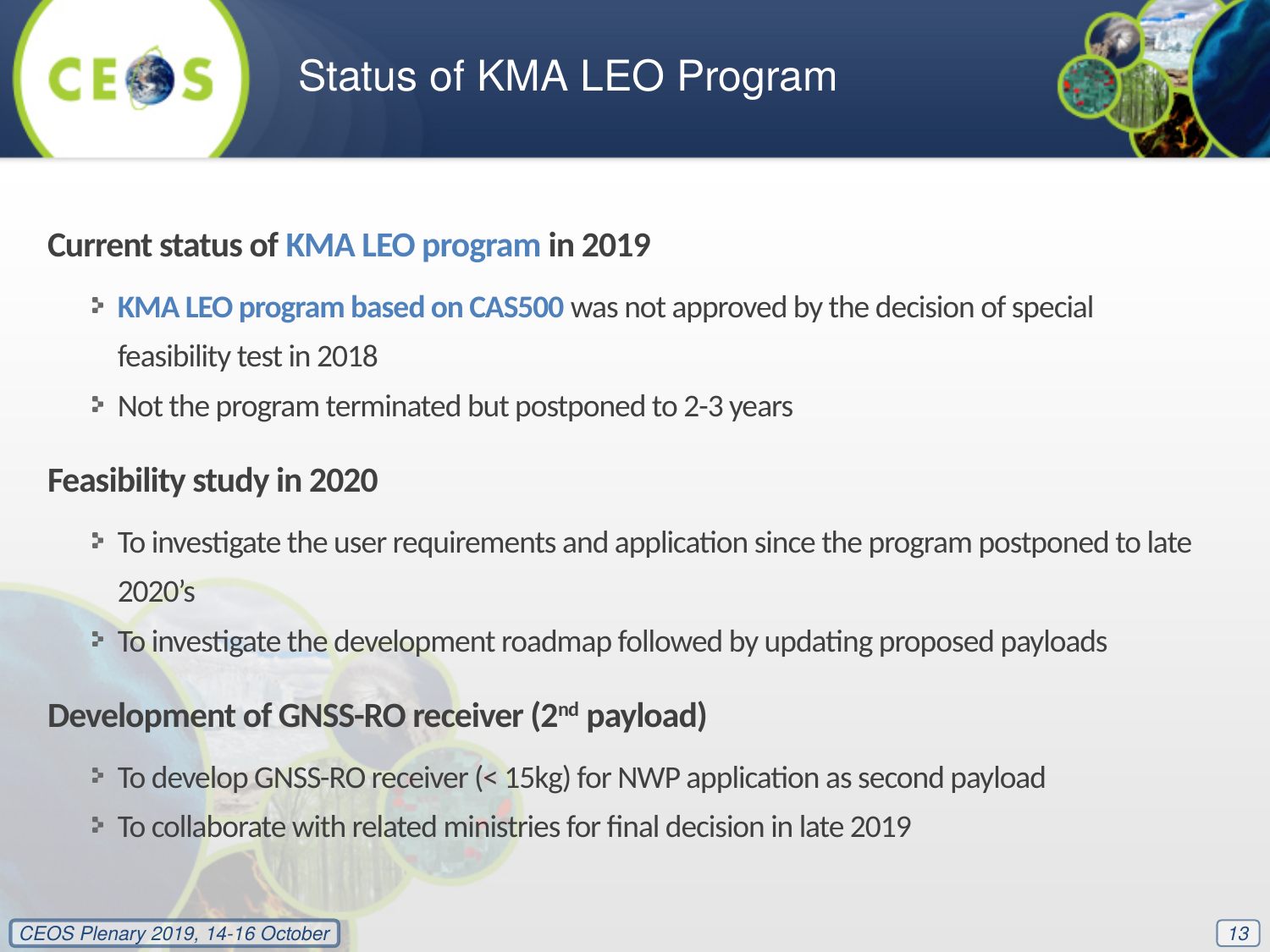

Status of KMA LEO Program
Current status of KMA LEO program in 2019
KMA LEO program based on CAS500 was not approved by the decision of special feasibility test in 2018
Not the program terminated but postponed to 2-3 years
Feasibility study in 2020
To investigate the user requirements and application since the program postponed to late 2020’s
To investigate the development roadmap followed by updating proposed payloads
Development of GNSS-RO receiver (2nd payload)
To develop GNSS-RO receiver (< 15kg) for NWP application as second payload
To collaborate with related ministries for final decision in late 2019
13